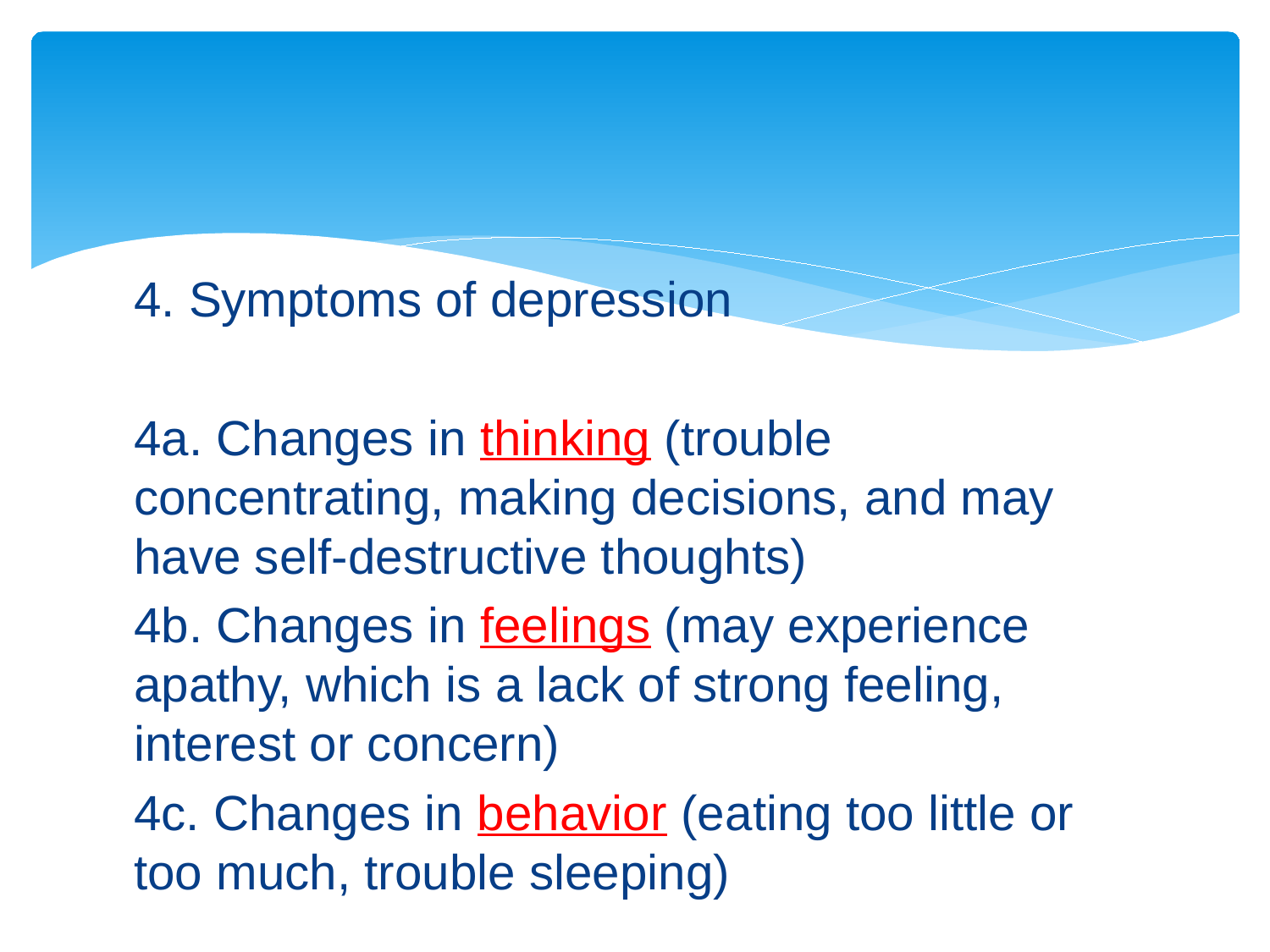

#
4. Symptoms of depression

4a. Changes in thinking (trouble concentrating, making decisions, and may have self-destructive thoughts)
4b. Changes in feelings (may experience apathy, which is a lack of strong feeling, interest or concern)
4c. Changes in behavior (eating too little or too much, trouble sleeping)